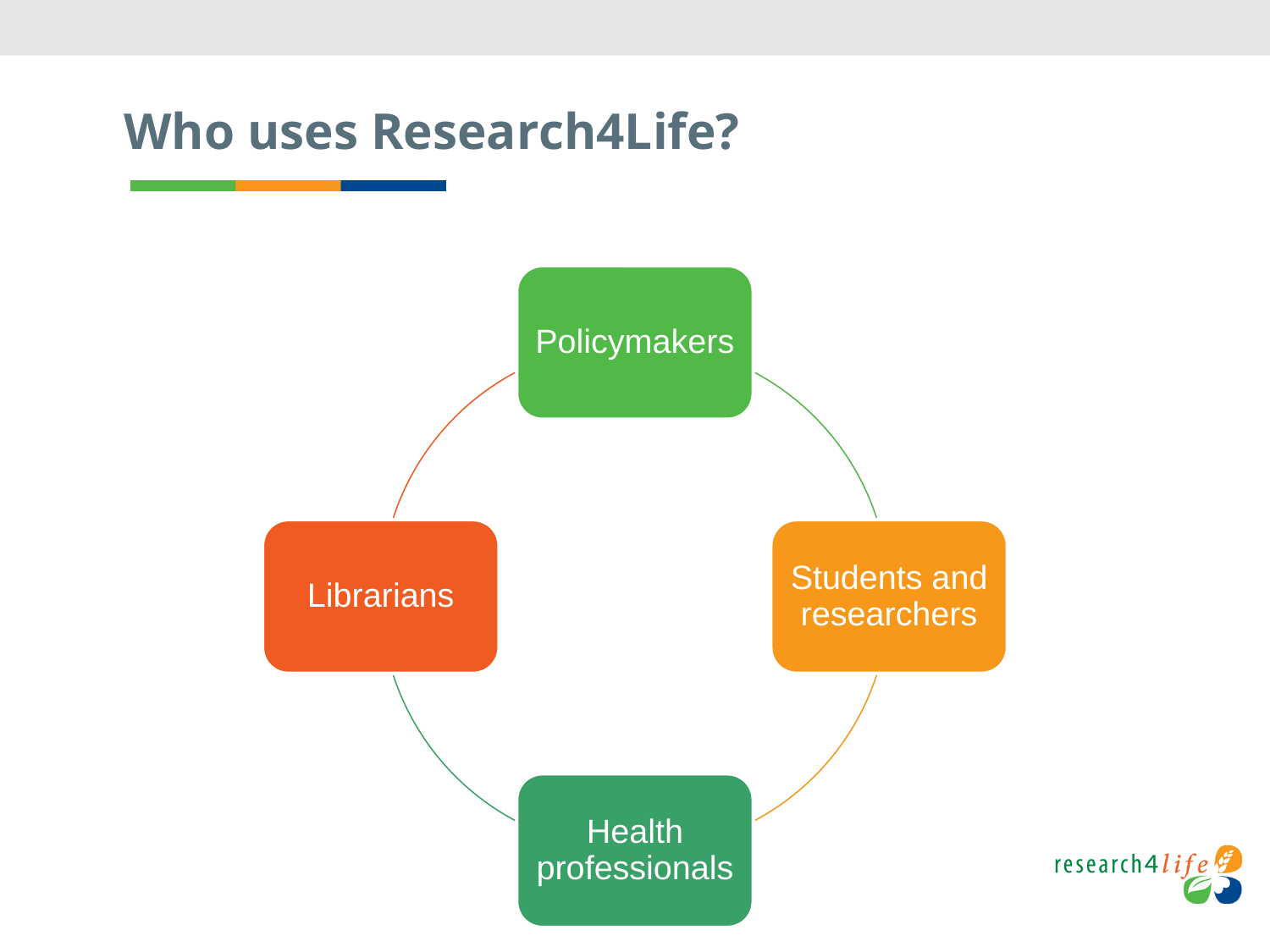

# Who uses Research4Life?

Policymakers

Librarians
Students and researchers

Health professionals